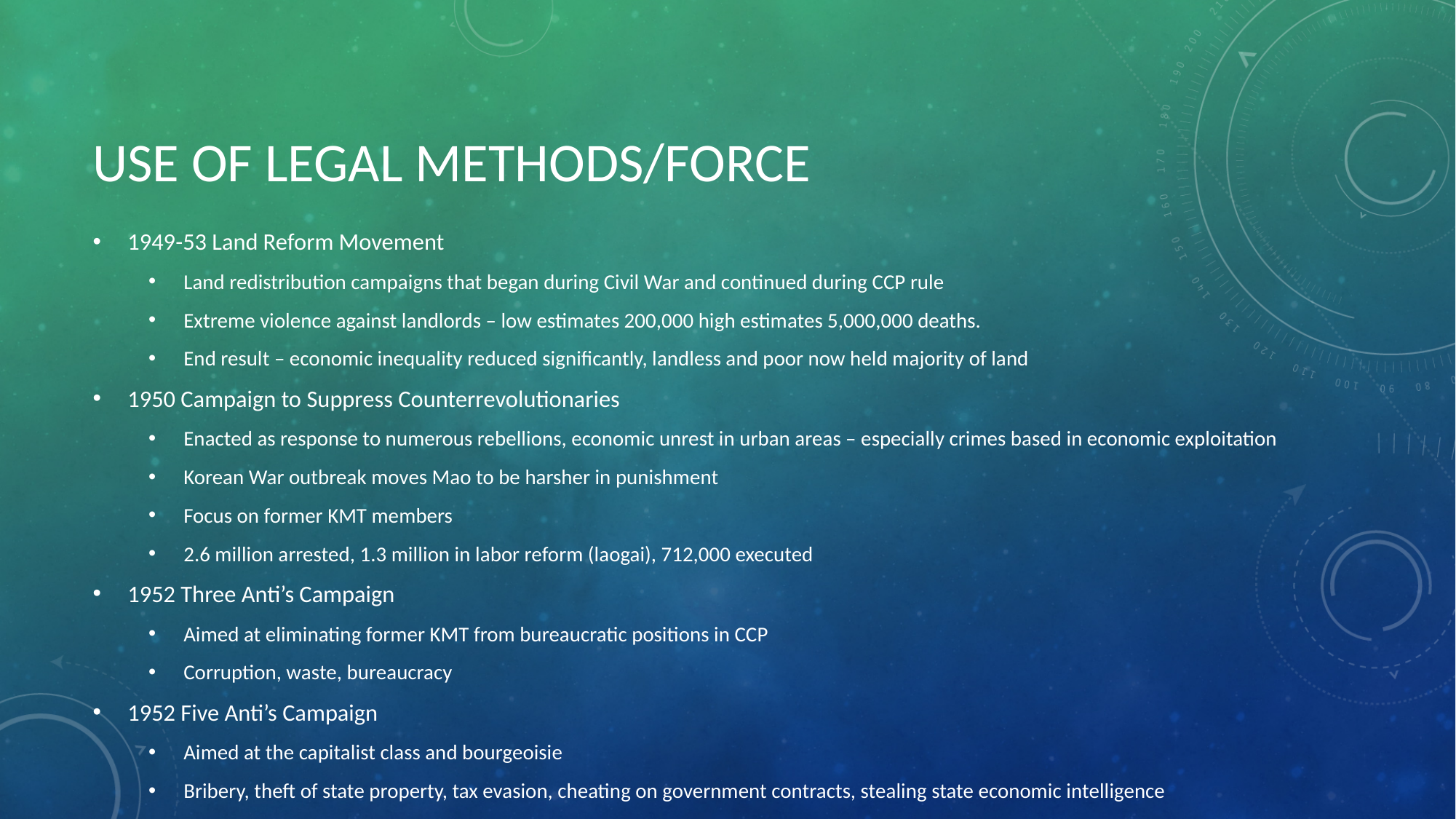

# Use of Legal methods/force
1949-53 Land Reform Movement
Land redistribution campaigns that began during Civil War and continued during CCP rule
Extreme violence against landlords – low estimates 200,000 high estimates 5,000,000 deaths.
End result – economic inequality reduced significantly, landless and poor now held majority of land
1950 Campaign to Suppress Counterrevolutionaries
Enacted as response to numerous rebellions, economic unrest in urban areas – especially crimes based in economic exploitation
Korean War outbreak moves Mao to be harsher in punishment
Focus on former KMT members
2.6 million arrested, 1.3 million in labor reform (laogai), 712,000 executed
1952 Three Anti’s Campaign
Aimed at eliminating former KMT from bureaucratic positions in CCP
Corruption, waste, bureaucracy
1952 Five Anti’s Campaign
Aimed at the capitalist class and bourgeoisie
Bribery, theft of state property, tax evasion, cheating on government contracts, stealing state economic intelligence